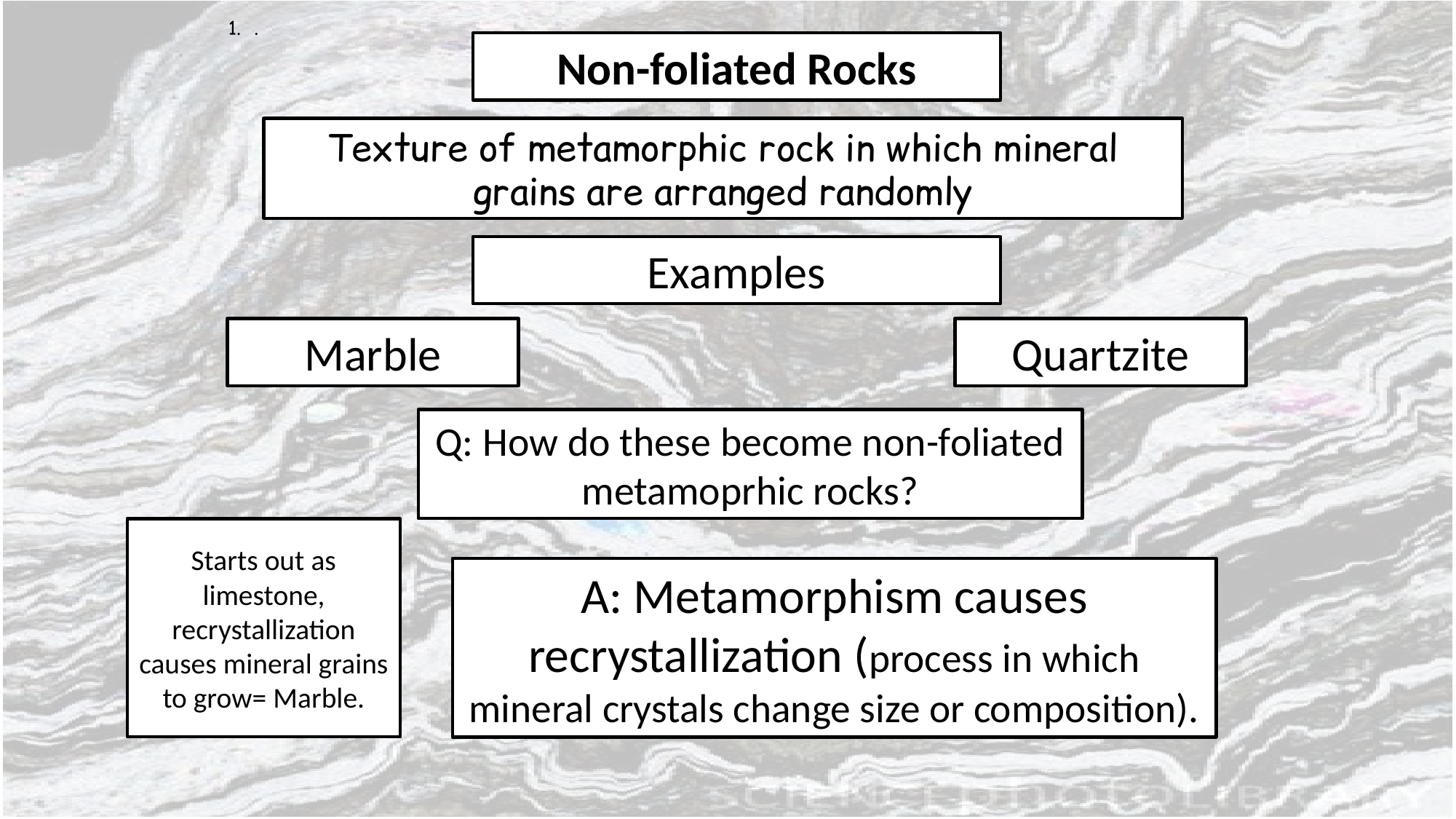

.
# Non-foliated Rocks
Texture of metamorphic rock in which mineral grains are arranged randomly
Examples
Marble
Quartzite
Q: How do these become non-foliated metamoprhic rocks?
Starts out as limestone, recrystallization causes mineral grains to grow= Marble.
A: Metamorphism causes recrystallization (process in which mineral crystals change size or composition).